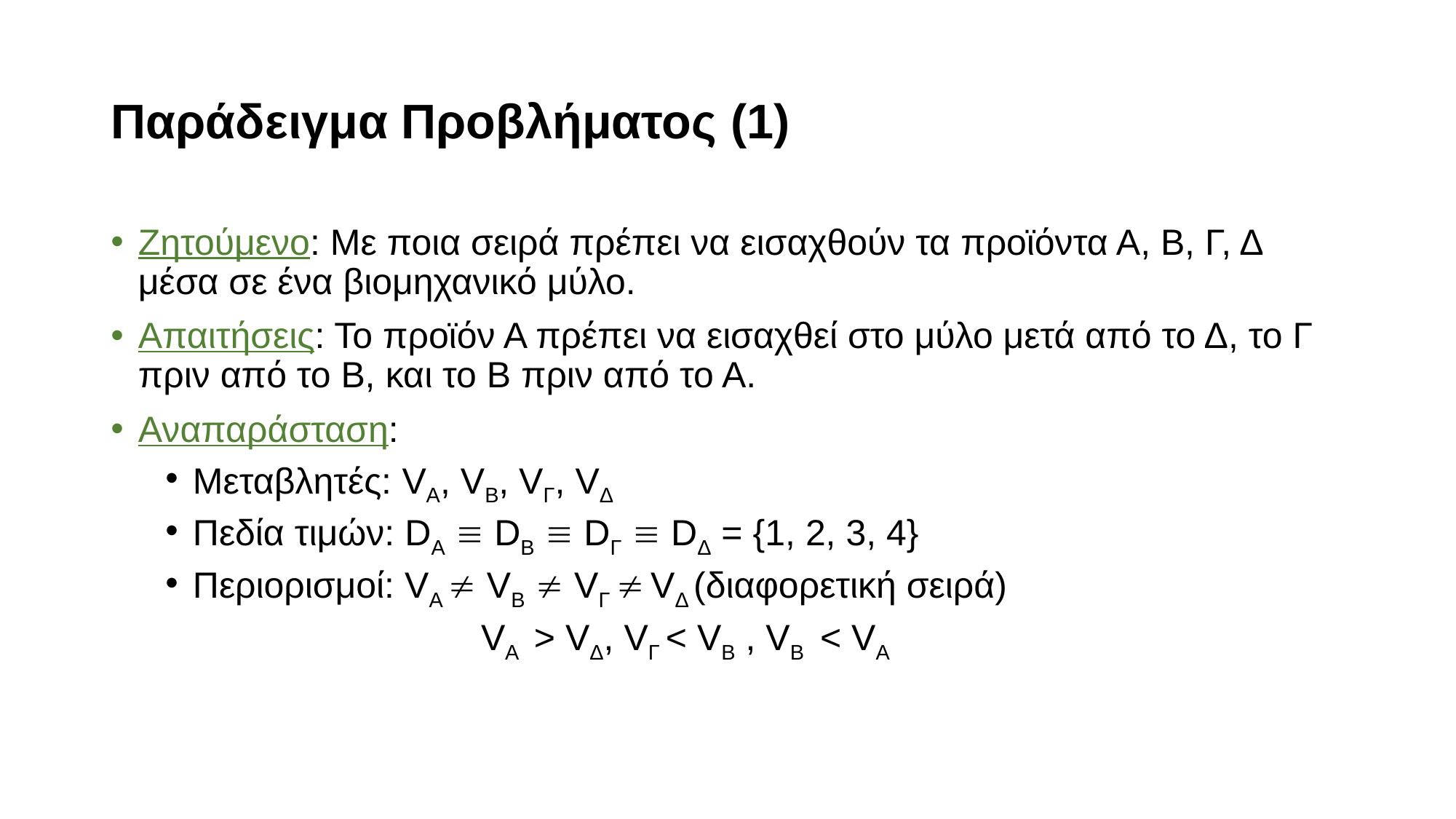

# Παράδειγμα Προβλήματος (1)
Ζητούμενο: Με ποια σειρά πρέπει να εισαχθούν τα προϊόντα Α, Β, Γ, Δ μέσα σε ένα βιομηχανικό μύλο.
Απαιτήσεις: Το προϊόν Α πρέπει να εισαχθεί στο μύλο μετά από το Δ, το Γ πριν από το Β, και το Β πριν από το Α.
Αναπαράσταση:
Μεταβλητές: VΑ, VΒ, VΓ, VΔ
Πεδία τιμών: DΑ ≡ DΒ ≡ DΓ ≡ DΔ = {1, 2, 3, 4}
Περιορισμοί: VΑ ≠ VΒ ≠ VΓ ≠ VΔ (διαφορετική σειρά)
 			            VΑ  > VΔ, VΓ < VΒ , VΒ  < VΑ